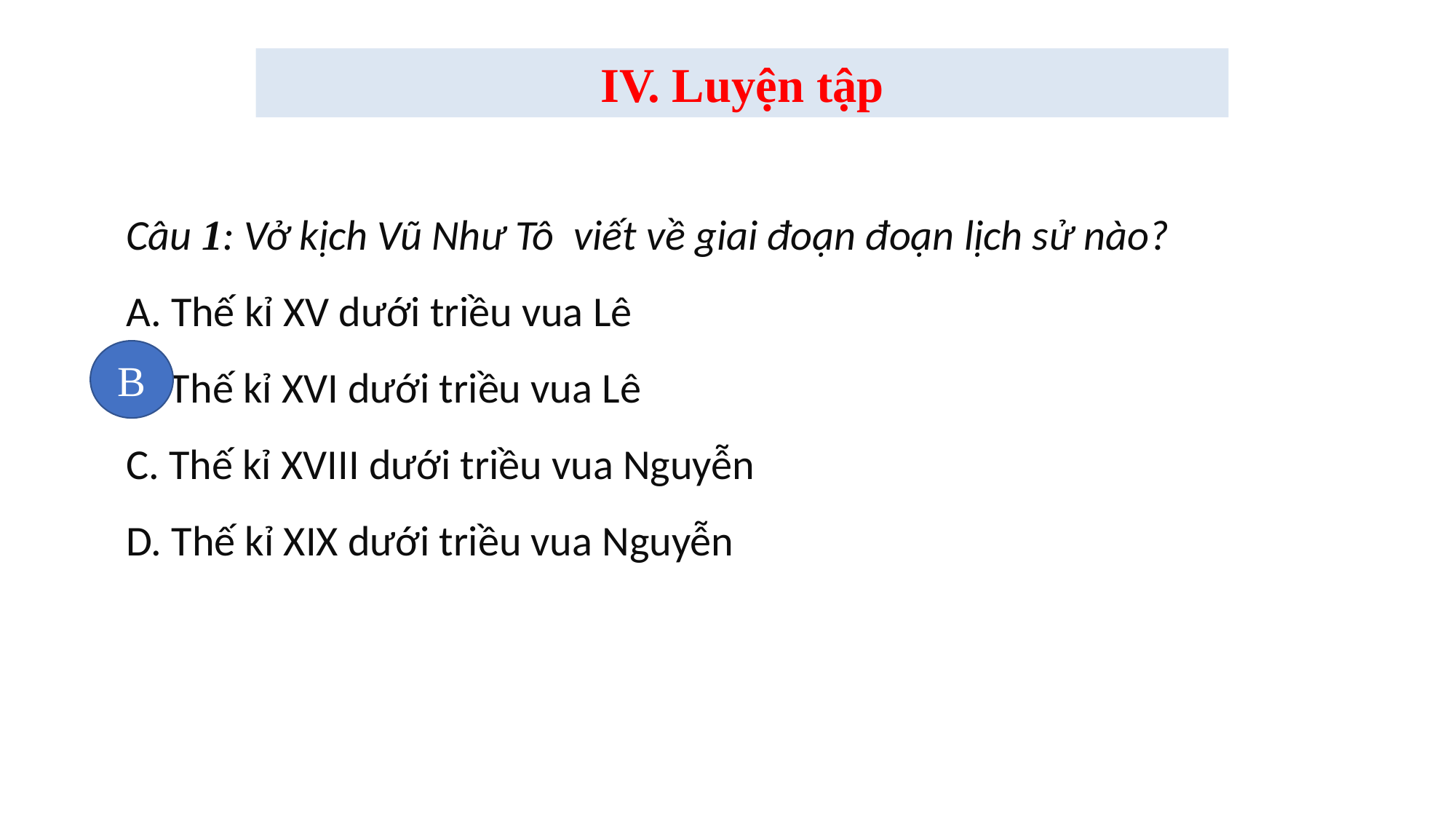

IV. Luyện tập
Câu 1: Vở kịch Vũ Như Tô  viết về giai đoạn đoạn lịch sử nào?
A. Thế kỉ XV dưới triều vua Lê
B. Thế kỉ XVI dưới triều vua Lê
C. Thế kỉ XVIII dưới triều vua Nguyễn
D. Thế kỉ XIX dưới triều vua Nguyễn
B